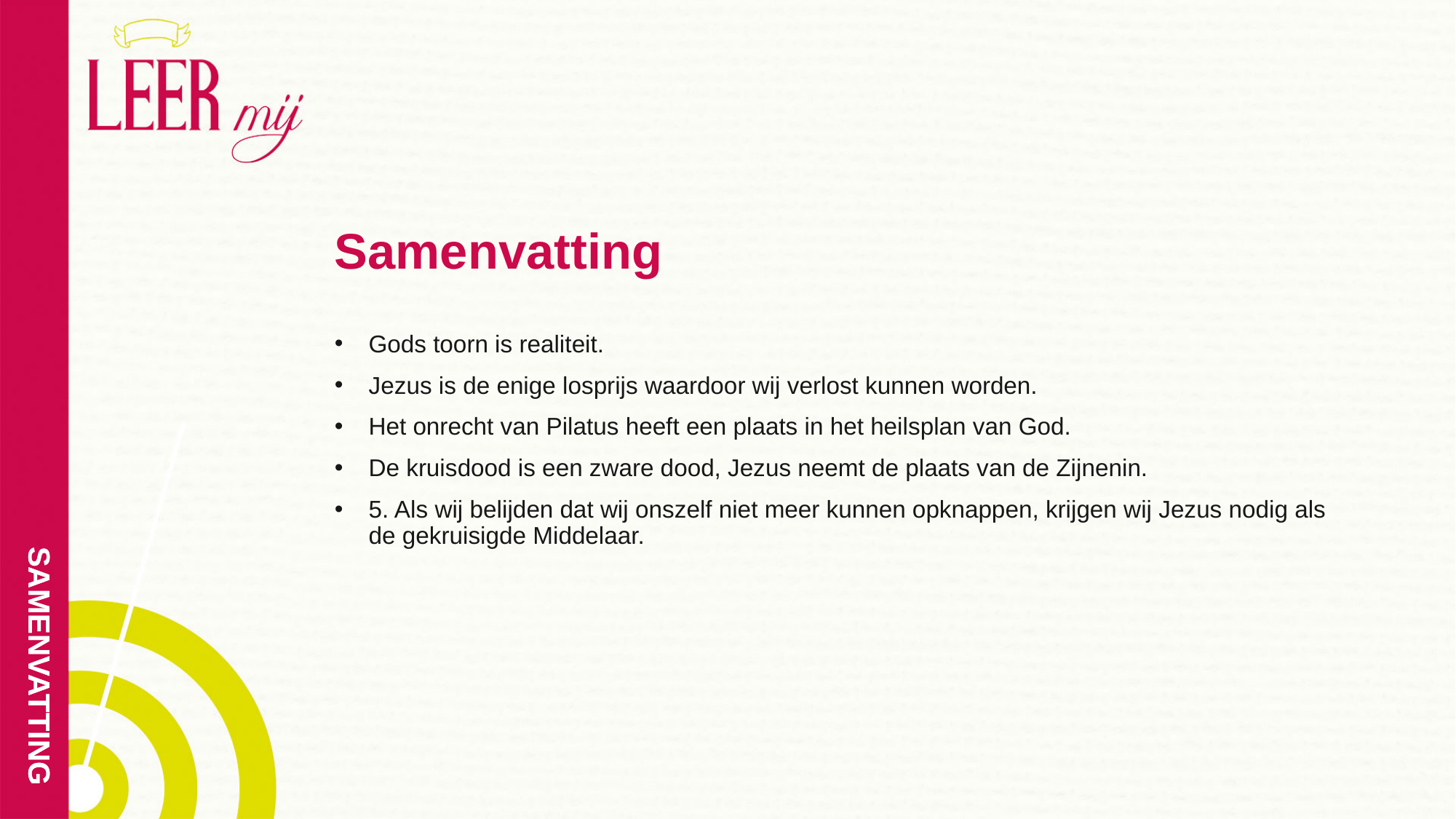

# Samenvatting
Gods toorn is realiteit.
Jezus is de enige losprijs waardoor wij verlost kunnen worden.
Het onrecht van Pilatus heeft een plaats in het heilsplan van God.
De kruisdood is een zware dood, Jezus neemt de plaats van de Zijnenin.
5. Als wij belijden dat wij onszelf niet meer kunnen opknappen, krijgen wij Jezus nodig als de gekruisigde Middelaar.